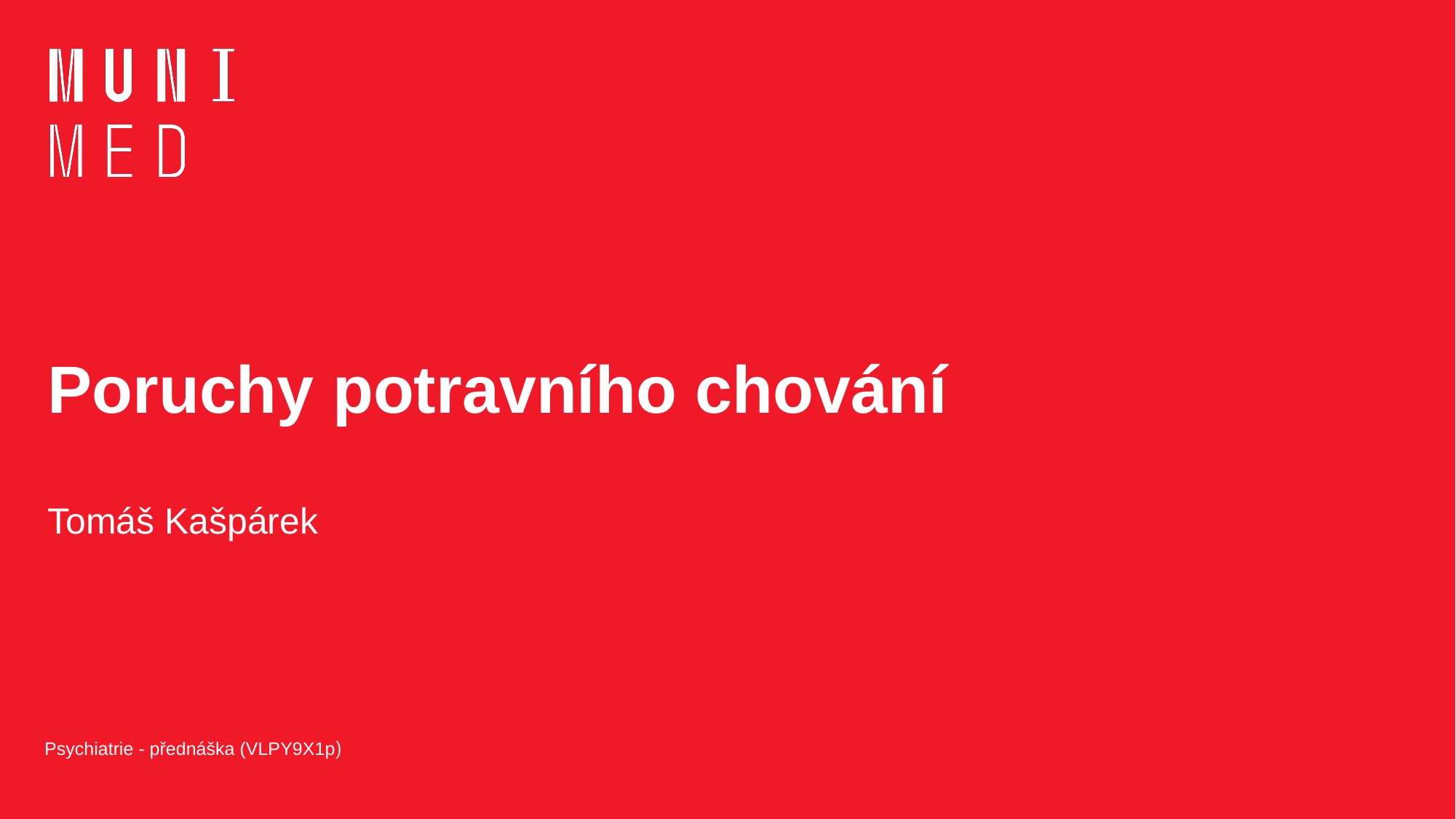

# Poruchy potravního chování
Tomáš Kašpárek
Psychiatrie - přednáška (VLPY9X1p)